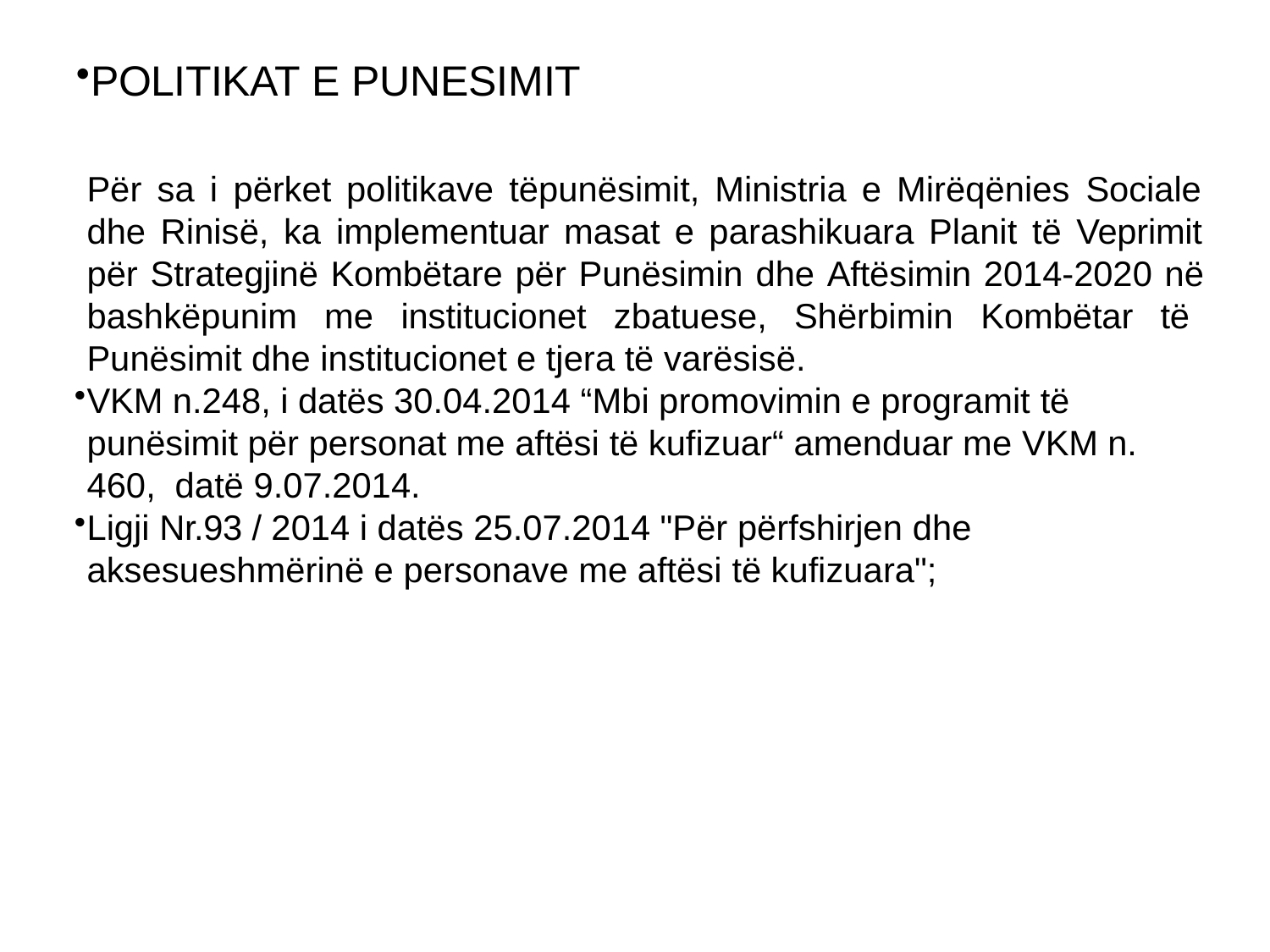

POLITIKAT E PUNESIMIT

Për sa i përket politikave tëpunësimit, Ministria e Mirëqënies Sociale  dhe Rinisë, ka implementuar masat e parashikuara Planit të Veprimit  për Strategjinë Kombëtare për Punësimin dhe Aftësimin 2014-2020 në  bashkëpunim me institucionet zbatuese, Shërbimin Kombëtar të  Punësimit dhe institucionet e tjera të varësisë.
VKM n.248, i datës 30.04.2014 “Mbi promovimin e programit të  punësimit për personat me aftësi të kufizuar“ amenduar me VKM n. 460,  datë 9.07.2014.
Ligji Nr.93 / 2014 i datës 25.07.2014 "Për përfshirjen dhe  aksesueshmërinë e personave me aftësi të kufizuara";